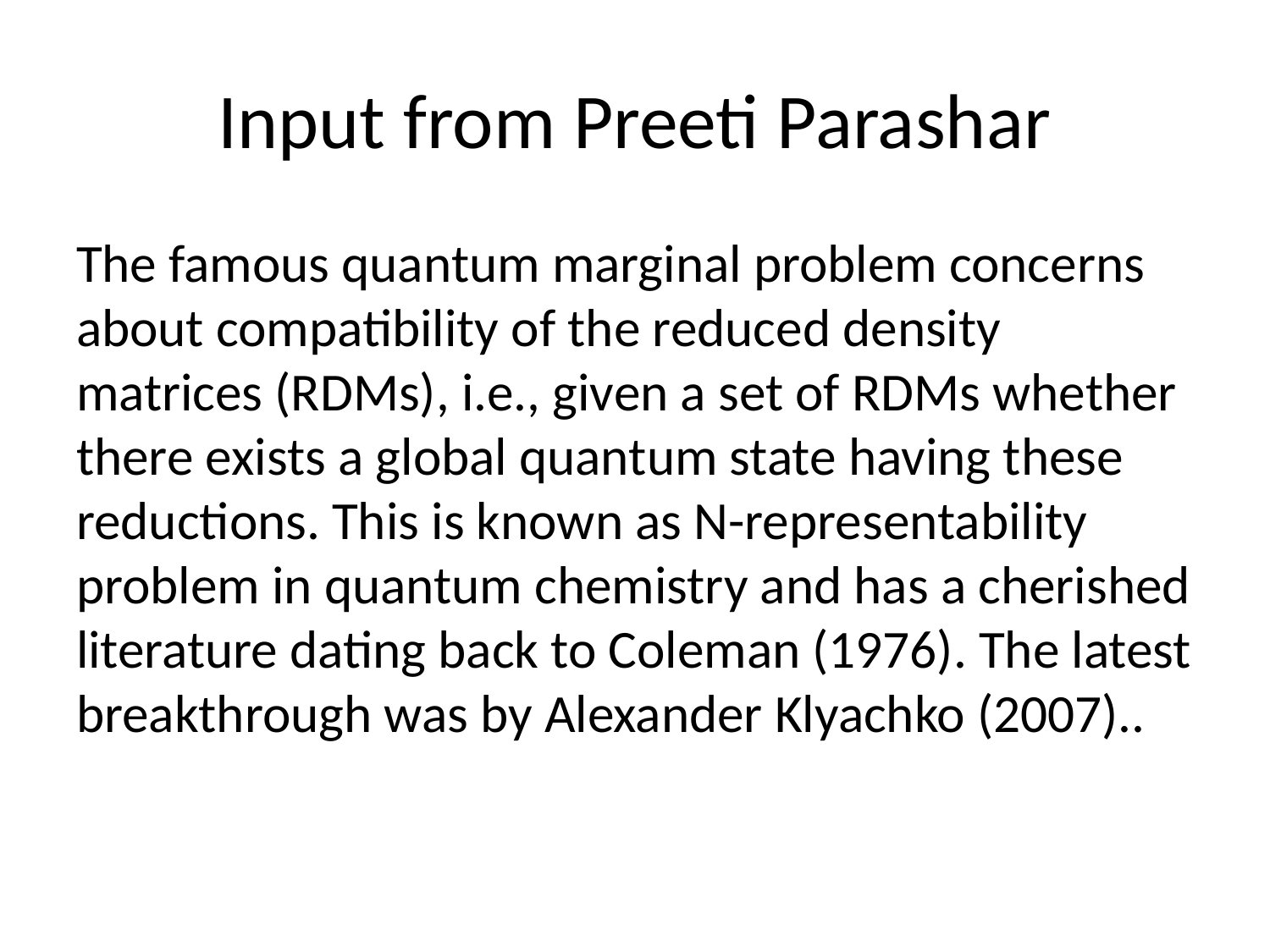

# Input from Preeti Parashar
The famous quantum marginal problem concerns about compatibility of the reduced density matrices (RDMs), i.e., given a set of RDMs whether there exists a global quantum state having these reductions. This is known as N-representability problem in quantum chemistry and has a cherished literature dating back to Coleman (1976). The latest breakthrough was by Alexander Klyachko (2007)..